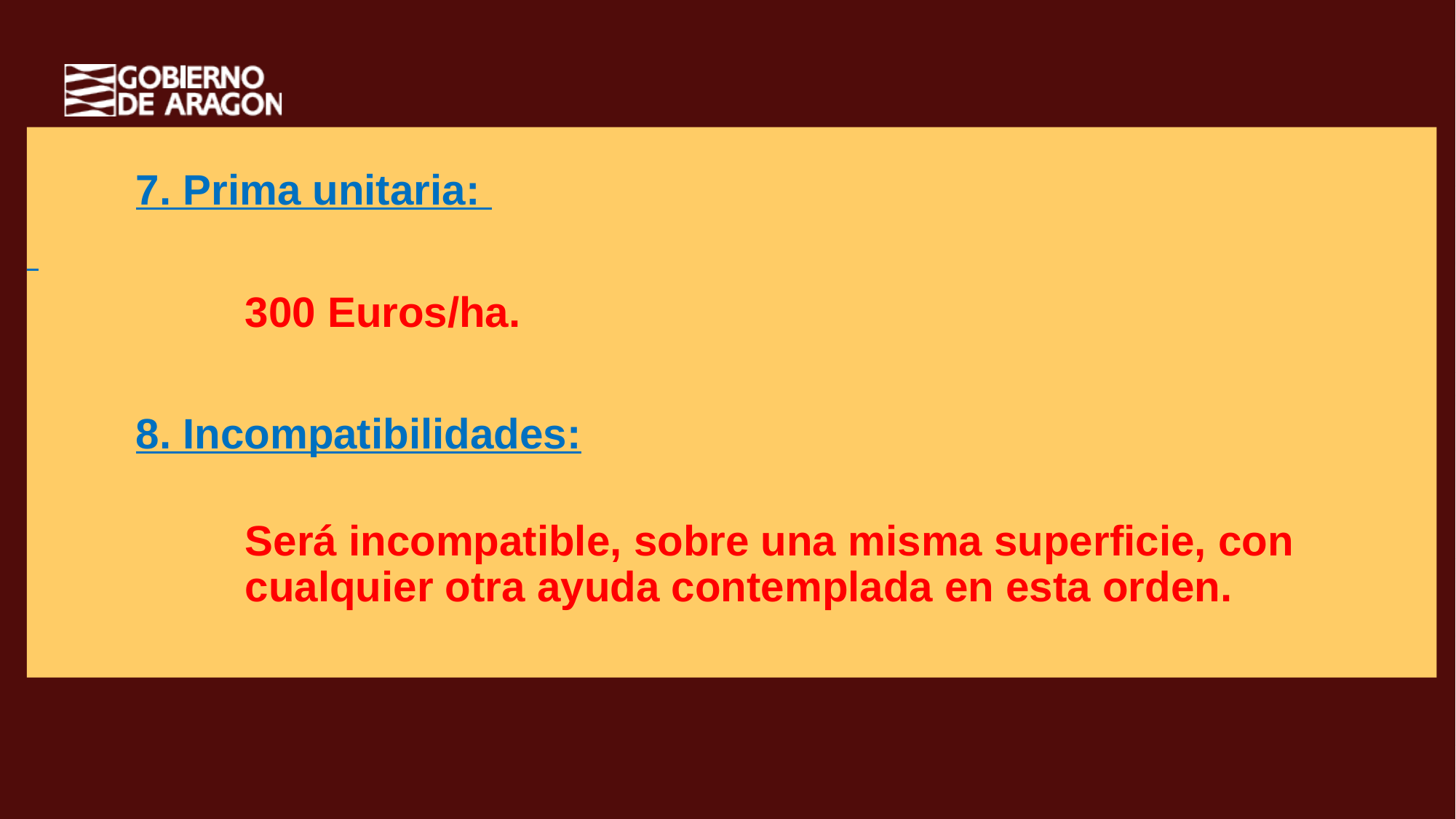

7. Prima unitaria:

		300 Euros/ha.

	8. Incompatibilidades:

Será incompatible, sobre una misma superficie, con cualquier otra ayuda contemplada en esta orden.